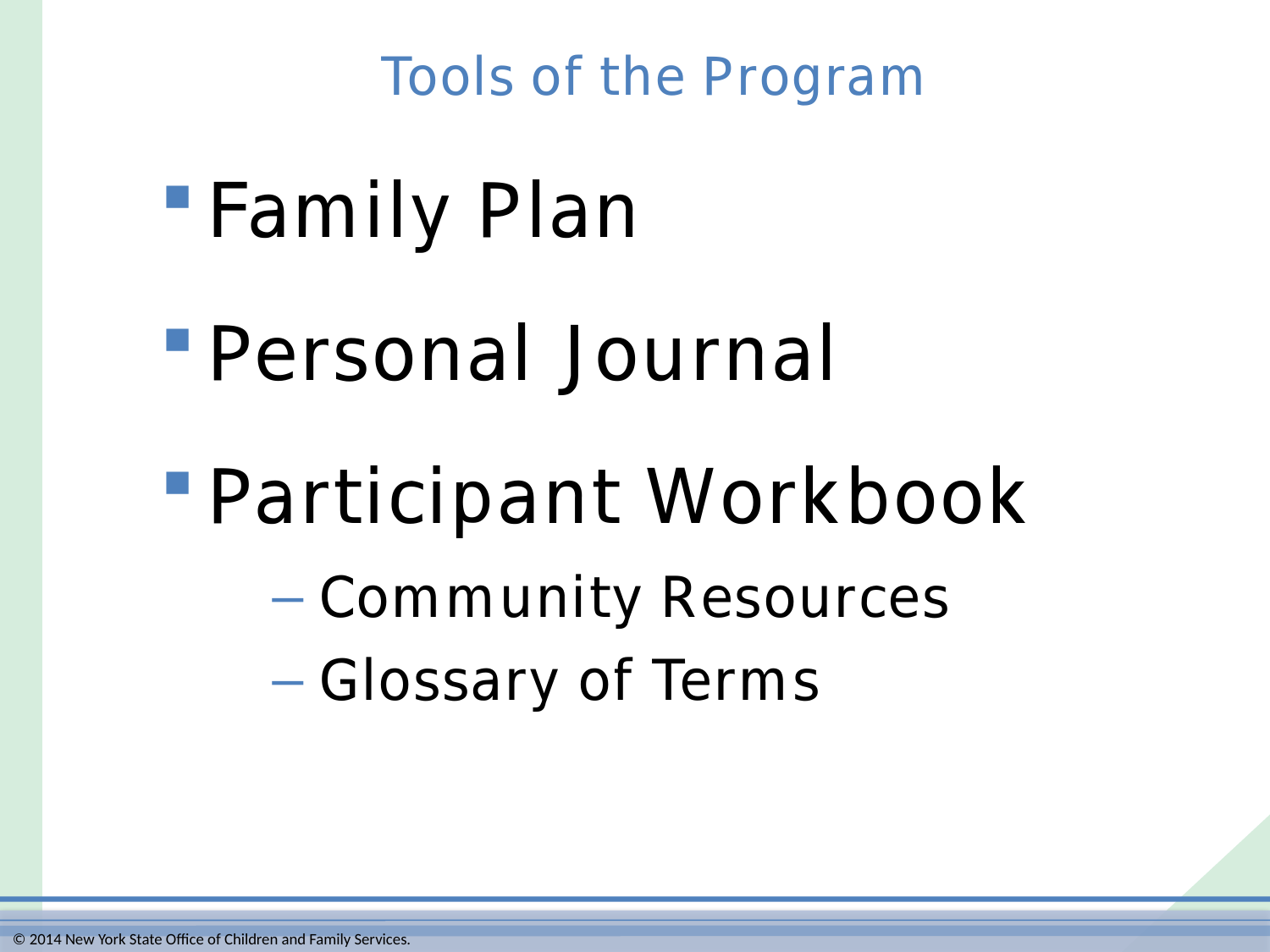

# Tools of the Program
Family Plan
Personal Journal
Participant Workbook
Community Resources
Glossary of Terms